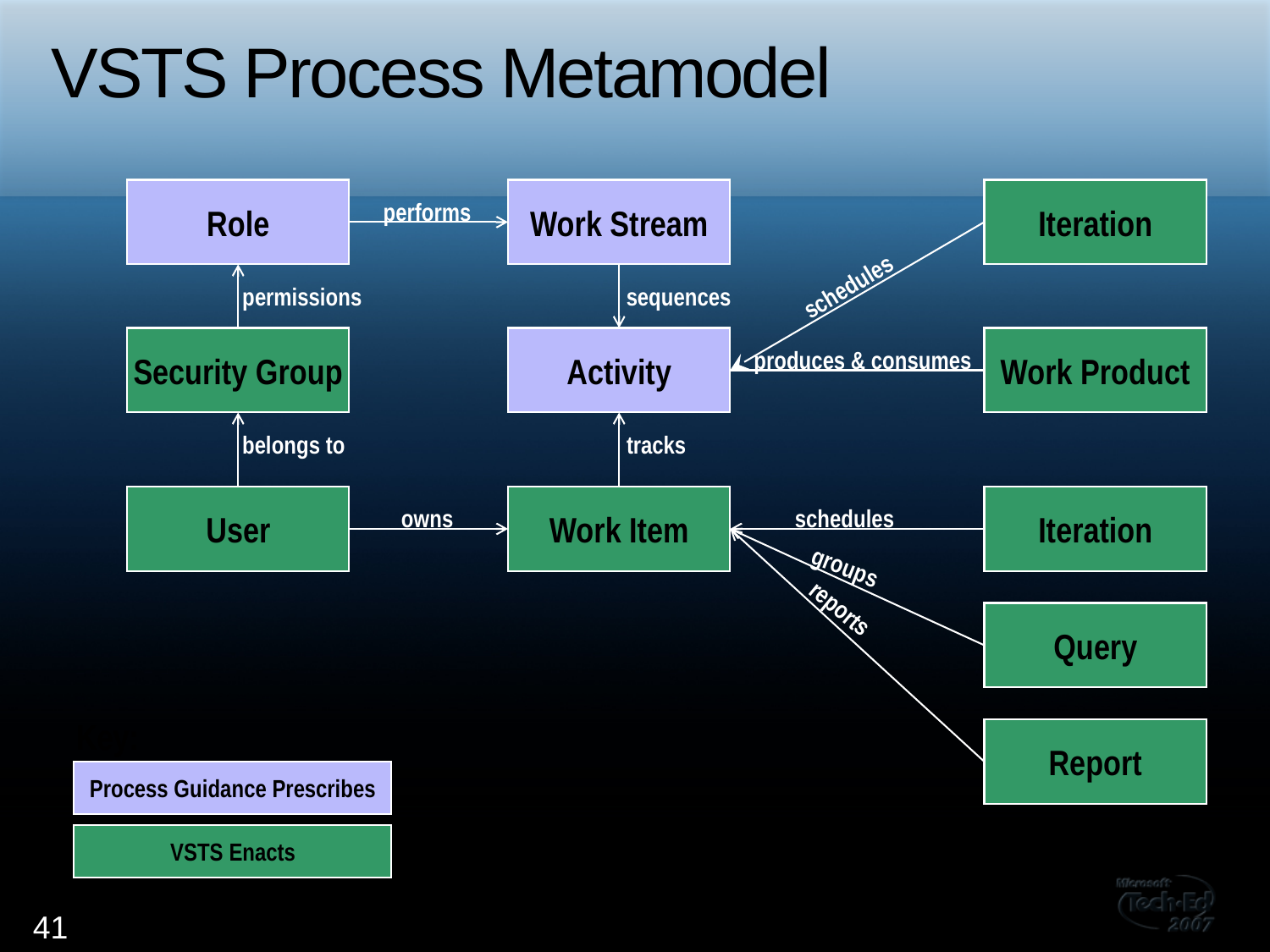

# VSTS Process Metamodel
Role
Work Stream
sequences
Iteration
performs
schedules
permissions
Security Group
belongs to
Activity
Work Product
produces & consumes
tracks
Work Item
User
owns
Iteration
schedules
groups
reports
Query
Key:
Process Guidance Prescribes
VSTS Enacts
Report